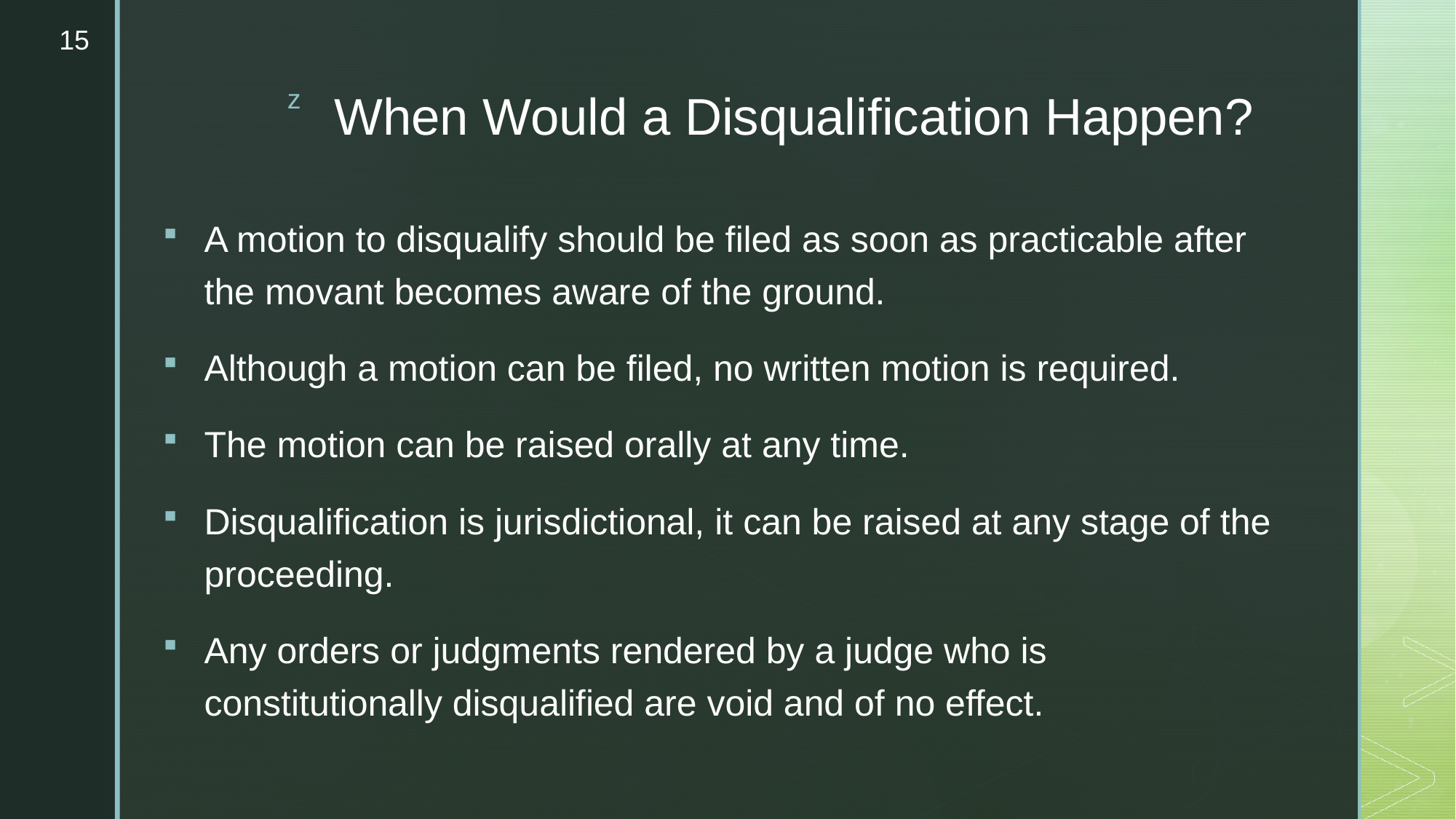

15
# When Would a Disqualification Happen?
A motion to disqualify should be filed as soon as practicable after the movant becomes aware of the ground.
Although a motion can be filed, no written motion is required.
The motion can be raised orally at any time.
Disqualification is jurisdictional, it can be raised at any stage of the proceeding.
Any orders or judgments rendered by a judge who is constitutionally disqualified are void and of no effect.